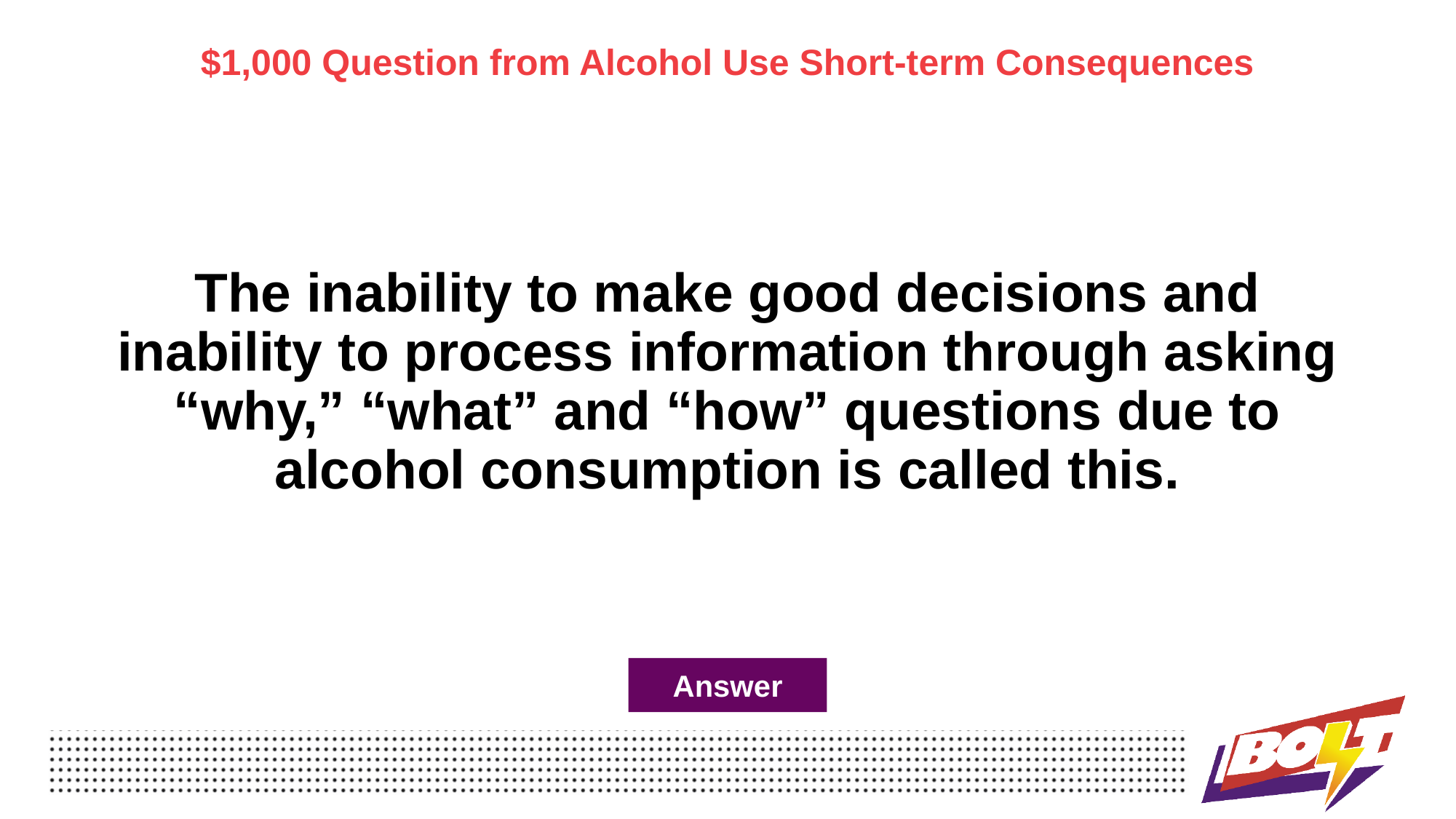

$1,000 Question from Alcohol Use Short-term Consequences

# The inability to make good decisions and inability to process information through asking “why,” “what” and “how” questions due to alcohol consumption is called this.
Answer